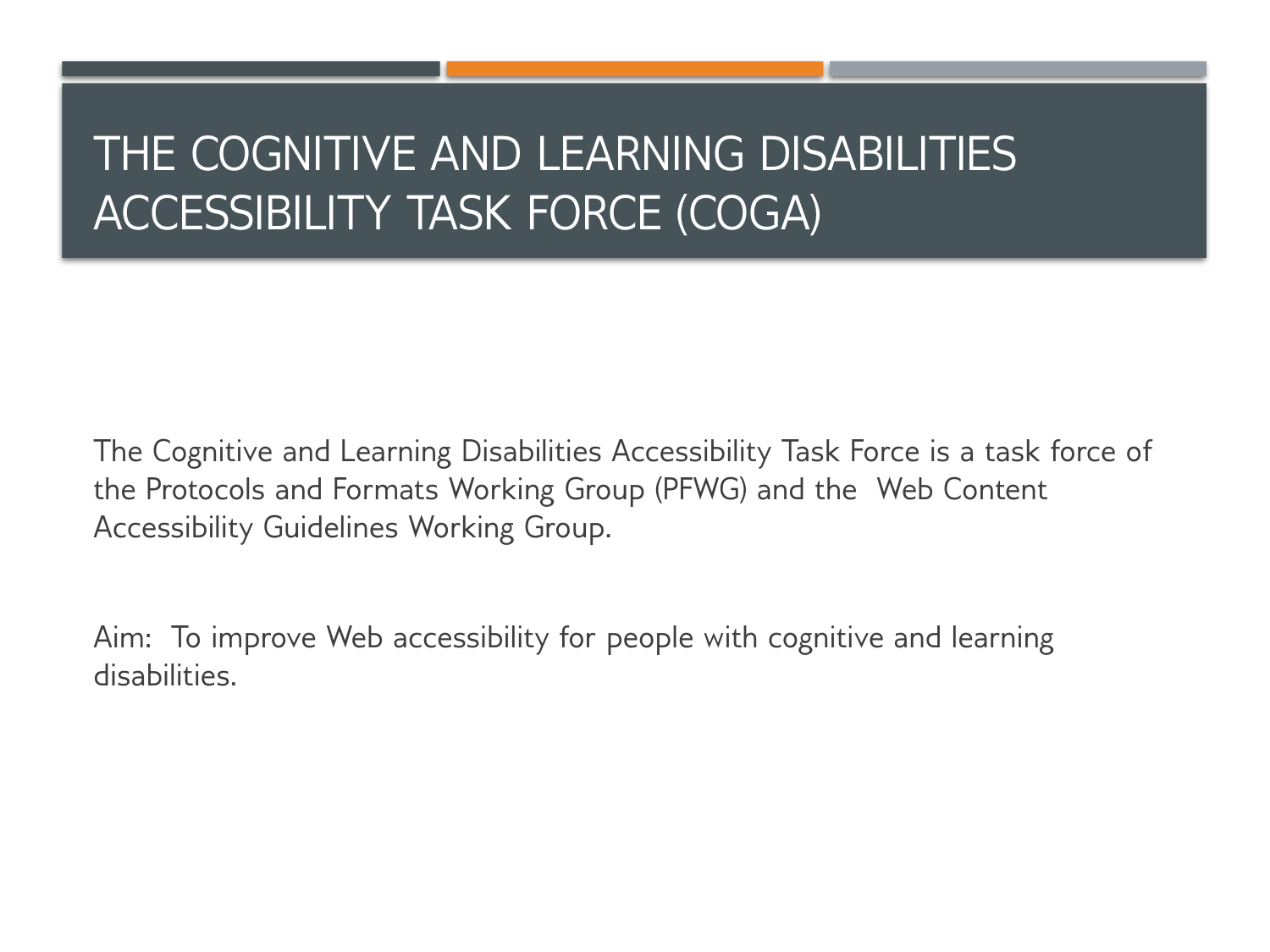

# The Cognitive and Learning Disabilities Accessibility Task Force (COGA)
The Cognitive and Learning Disabilities Accessibility Task Force is a task force of the Protocols and Formats Working Group (PFWG) and the  Web Content Accessibility Guidelines Working Group.

Aim:  To improve Web accessibility for people with cognitive and learning disabilities.